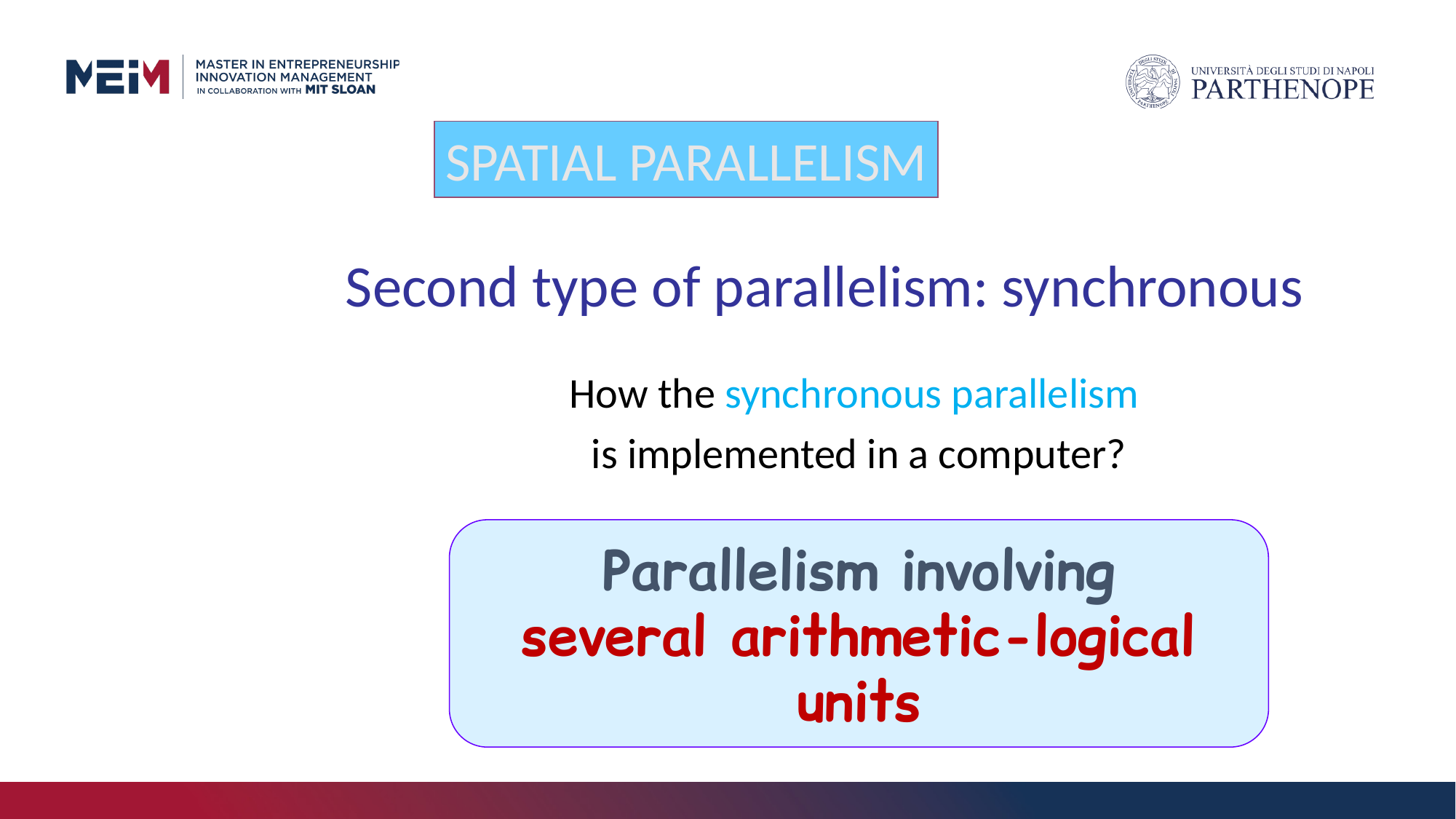

SPATIAL PARALLELISM
Second type of parallelism: synchronous
How the synchronous parallelism
is implemented in a computer?
Parallelism involving
several arithmetic-logical units